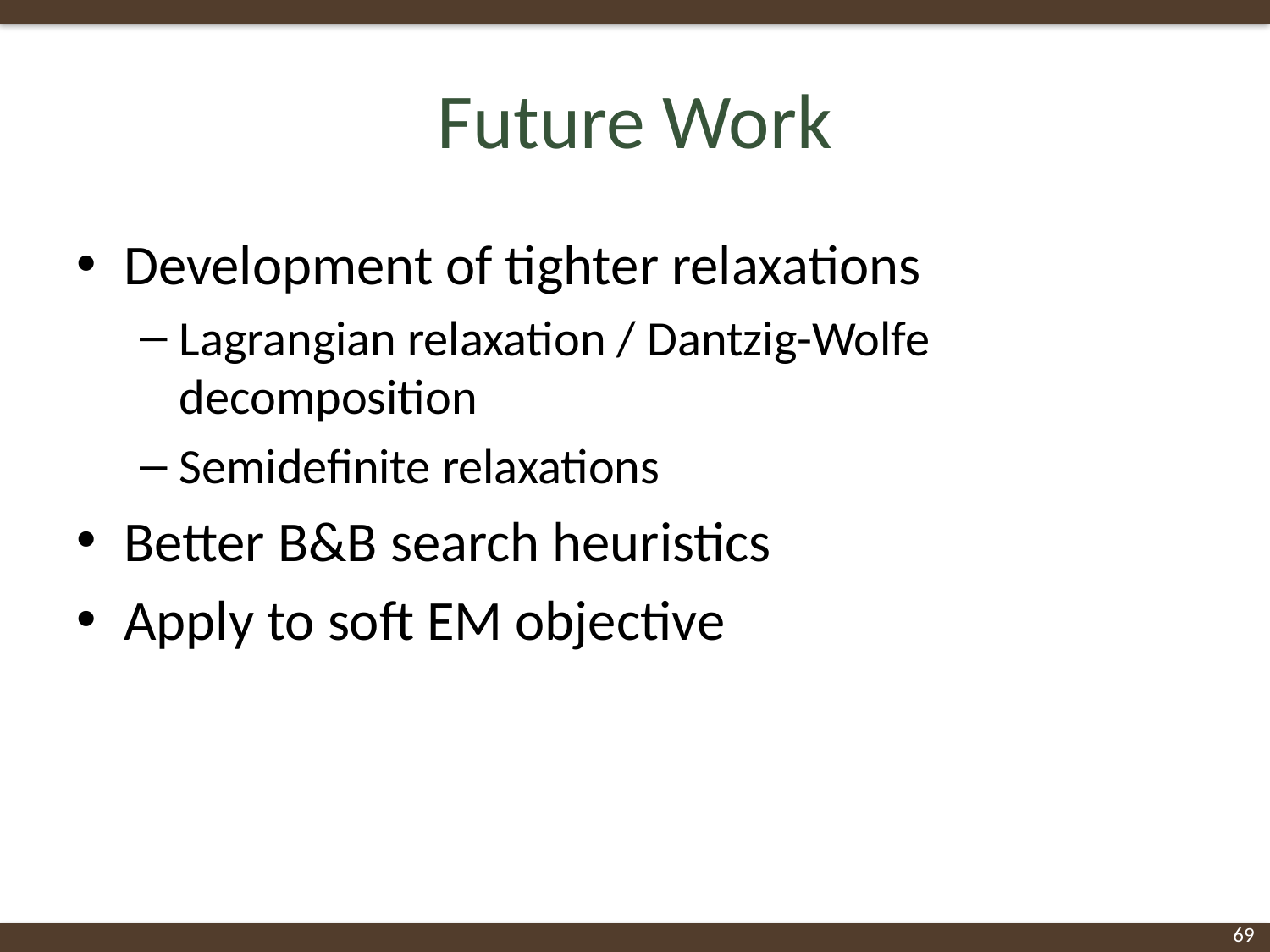

# Future Work
Development of tighter relaxations
Lagrangian relaxation / Dantzig-Wolfe decomposition
Semidefinite relaxations
Better B&B search heuristics
Apply to soft EM objective

69